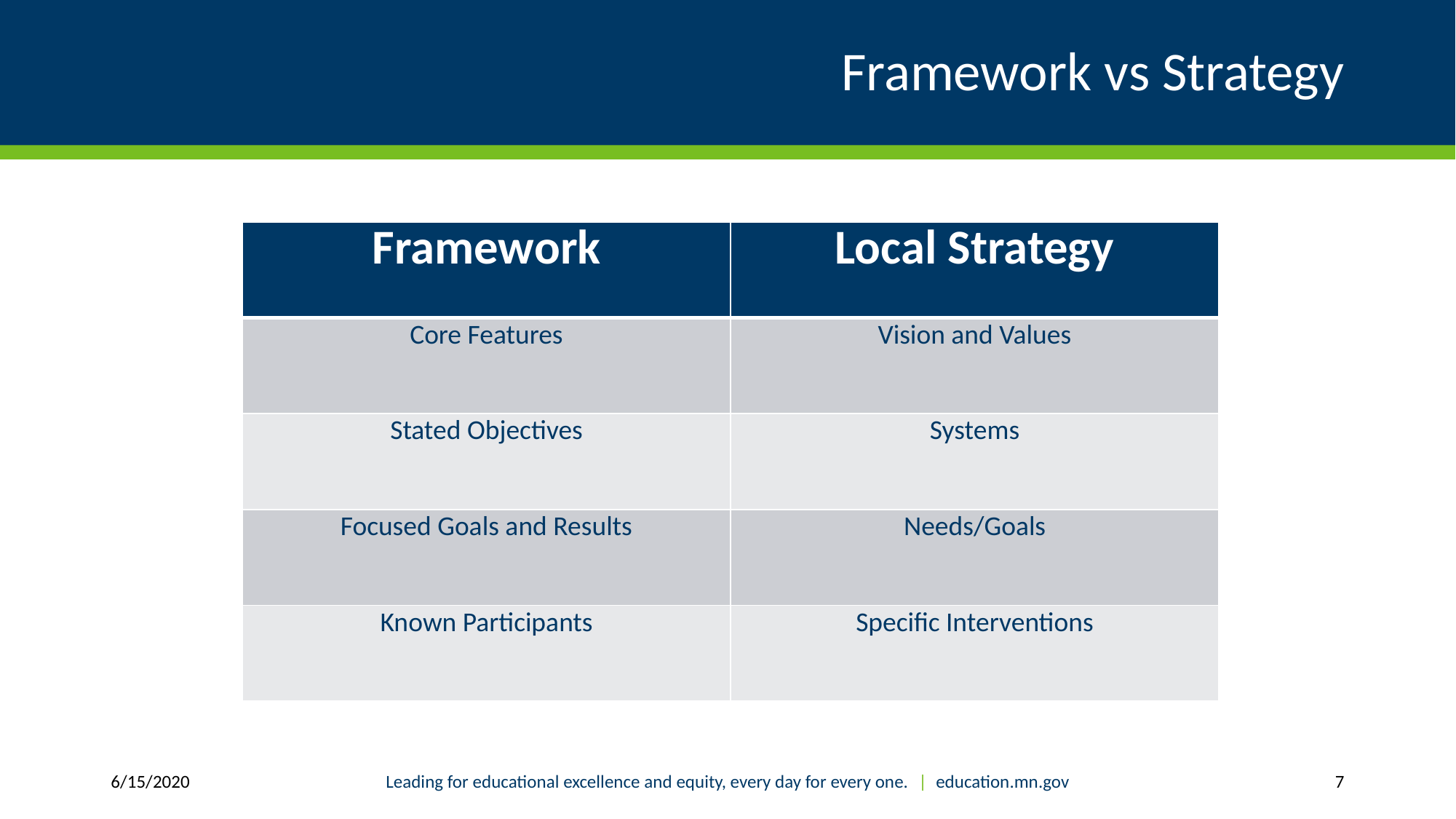

# Framework vs Strategy
| Framework | Local Strategy |
| --- | --- |
| Core Features | Vision and Values |
| Stated Objectives | Systems |
| Focused Goals and Results | Needs/Goals |
| Known Participants | Specific Interventions |
6/15/2020
Leading for educational excellence and equity, every day for every one. | education.mn.gov
7